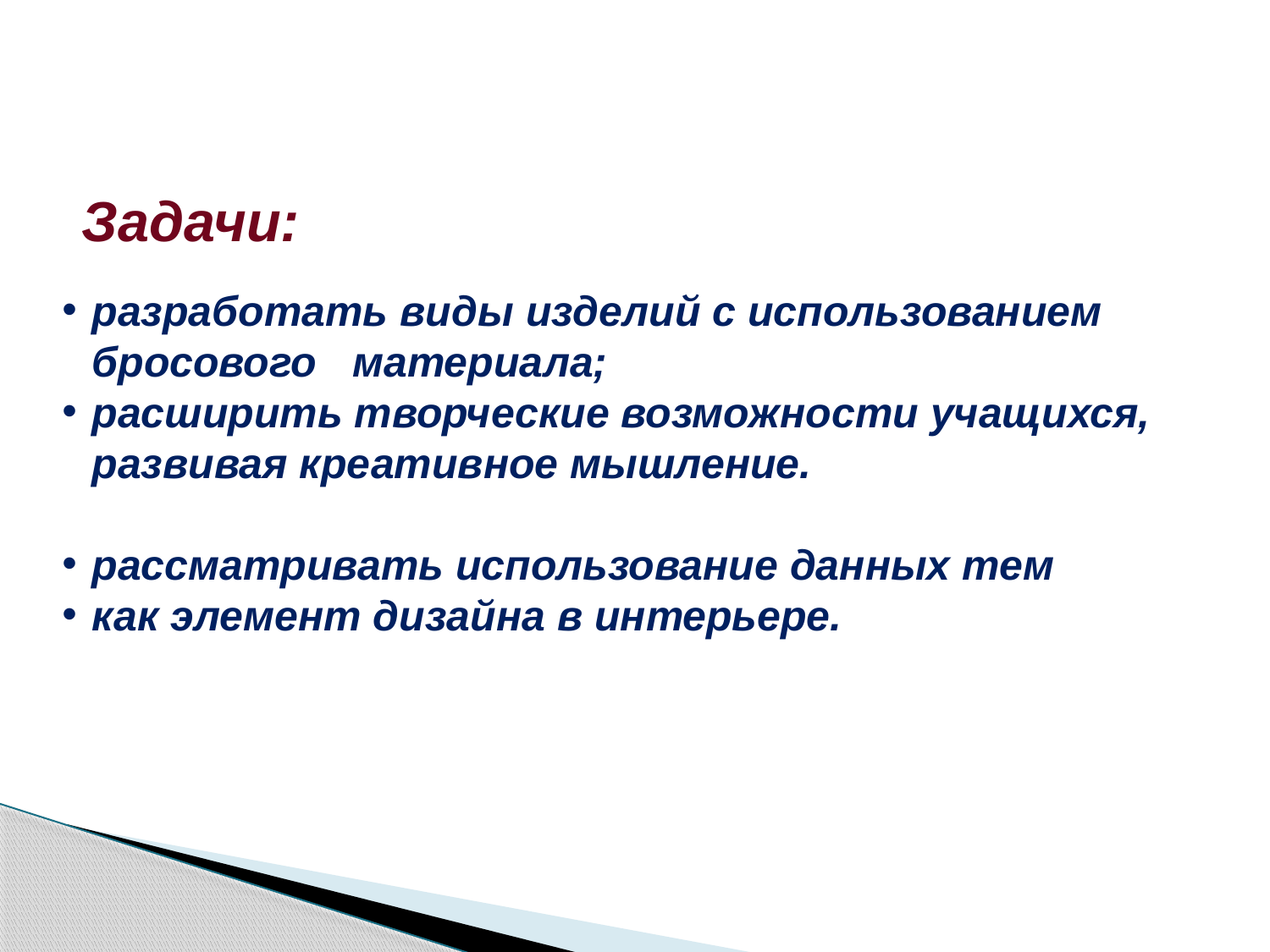

Задачи:
разработать виды изделий с использованием бросового   материала;
расширить творческие возможности учащихся, развивая креативное мышление.

рассматривать использование данных тем
как элемент дизайна в интерьере.